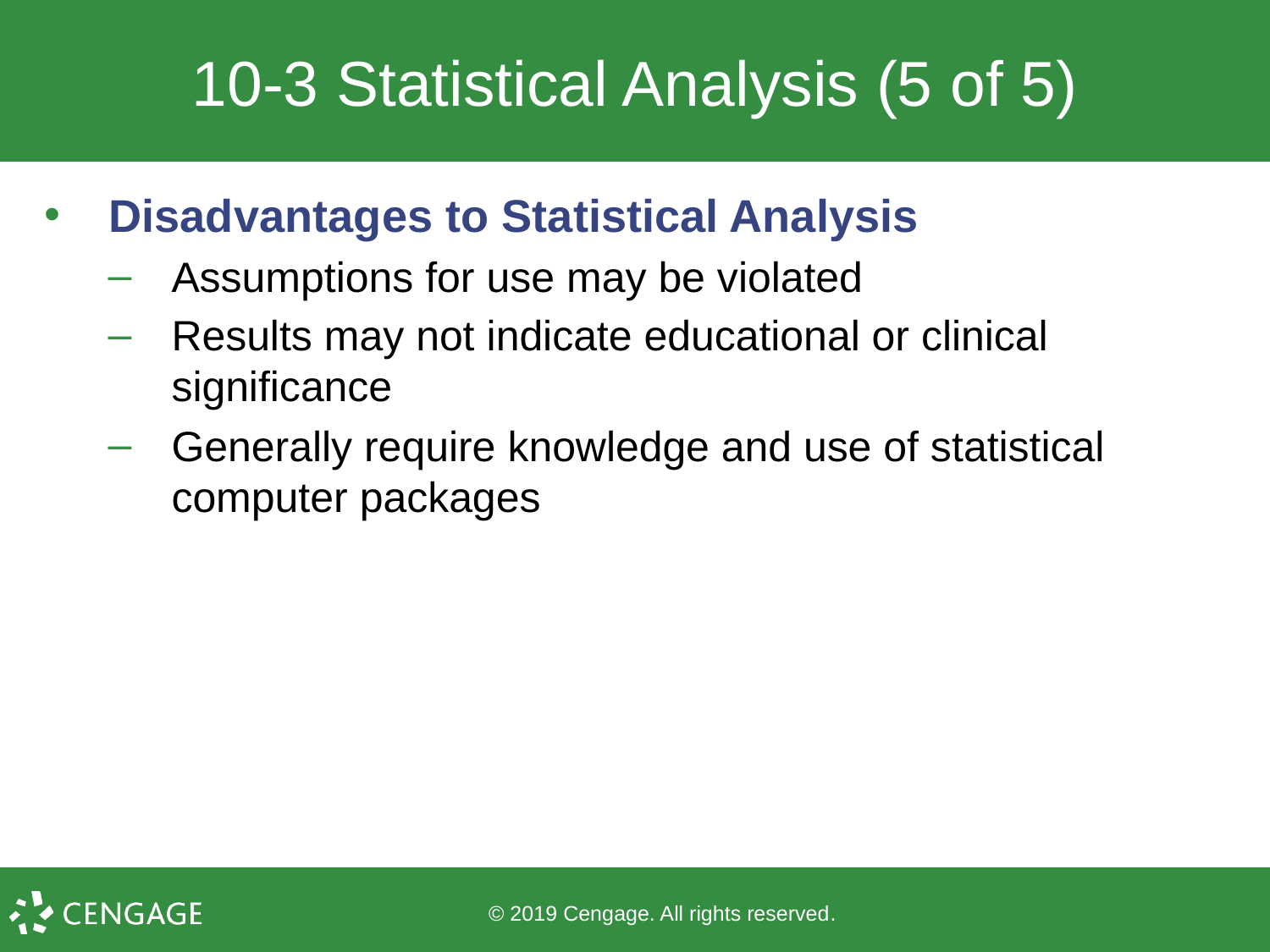

# 10-3 Statistical Analysis (5 of 5)
Disadvantages to Statistical Analysis
Assumptions for use may be violated
Results may not indicate educational or clinical significance
Generally require knowledge and use of statistical computer packages